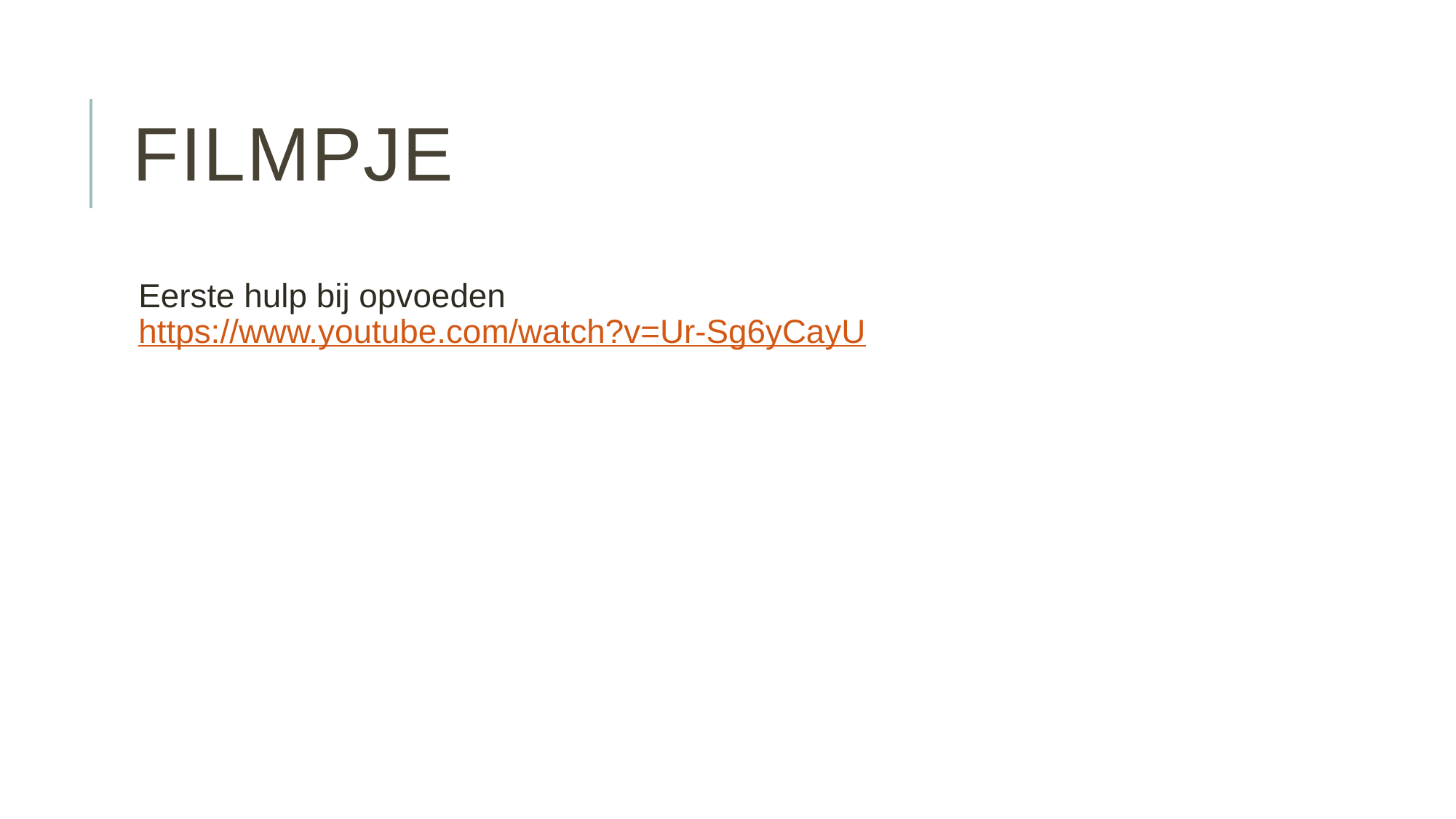

# Filmpje
Eerste hulp bij opvoeden
https://www.youtube.com/watch?v=Ur-Sg6yCayU